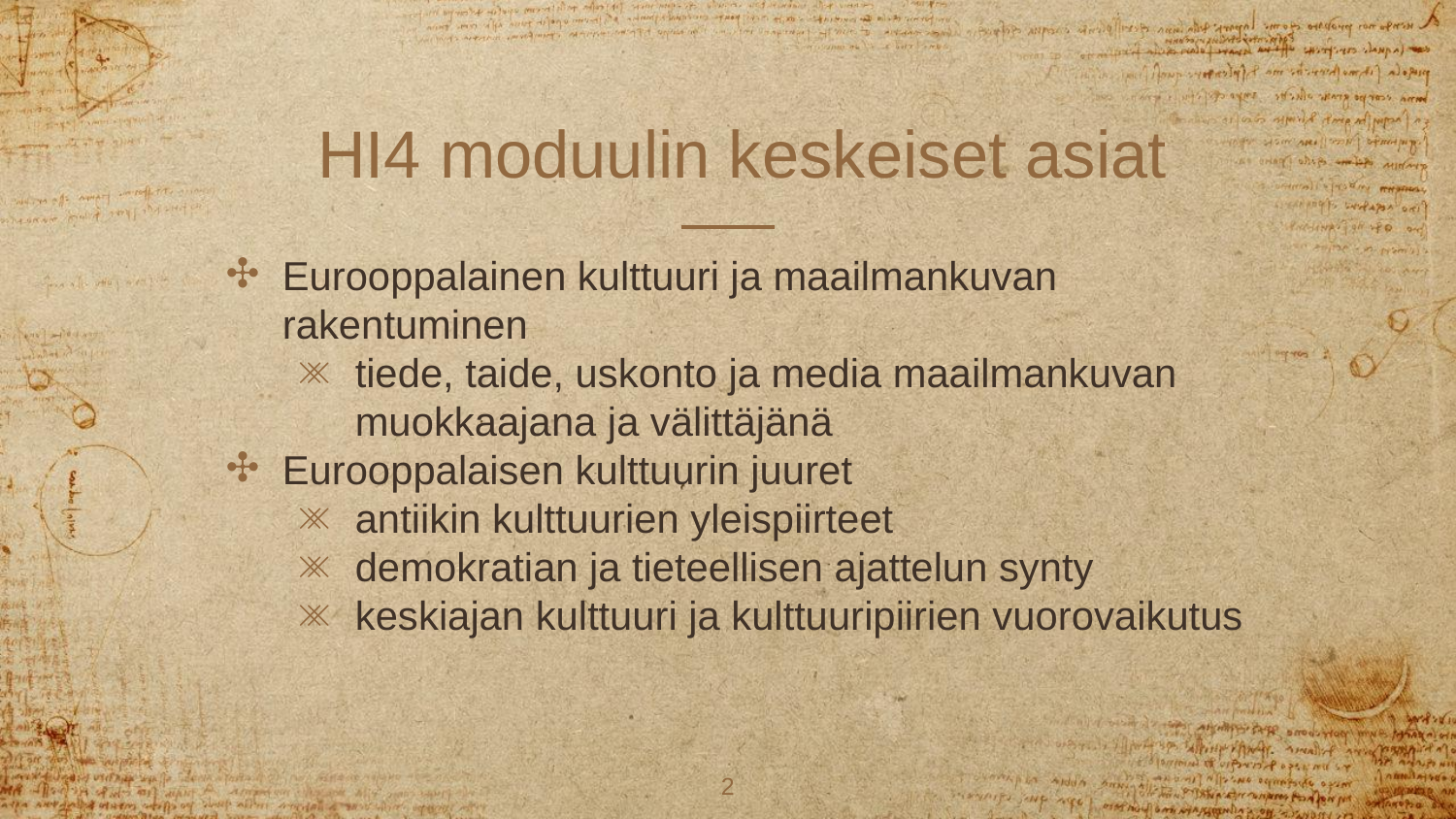

# HI4 moduulin keskeiset asiat
Eurooppalainen kulttuuri ja maailmankuvan rakentuminen
tiede, taide, uskonto ja media maailmankuvan muokkaajana ja välittäjänä
Eurooppalaisen kulttuurin juuret
antiikin kulttuurien yleispiirteet
demokratian ja tieteellisen ajattelun synty
keskiajan kulttuuri ja kulttuuripiirien vuorovaikutus

2